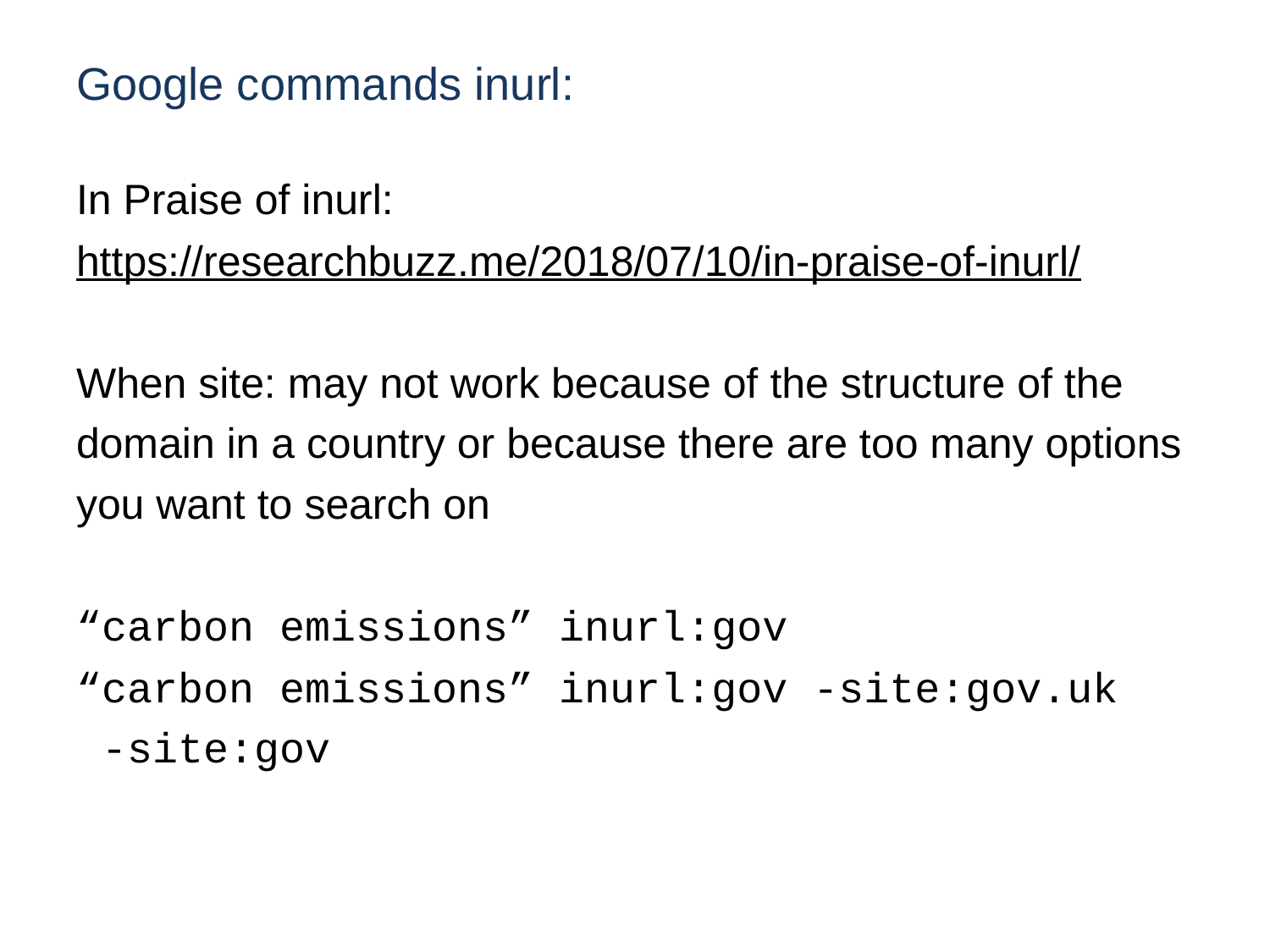

# Google commands inurl:
In Praise of inurl:
https://researchbuzz.me/2018/07/10/in-praise-of-inurl/

When site: may not work because of the structure of the domain in a country or because there are too many options you want to search on

“carbon emissions” inurl:gov
“carbon emissions” inurl:gov -site:gov.uk
 -site:gov